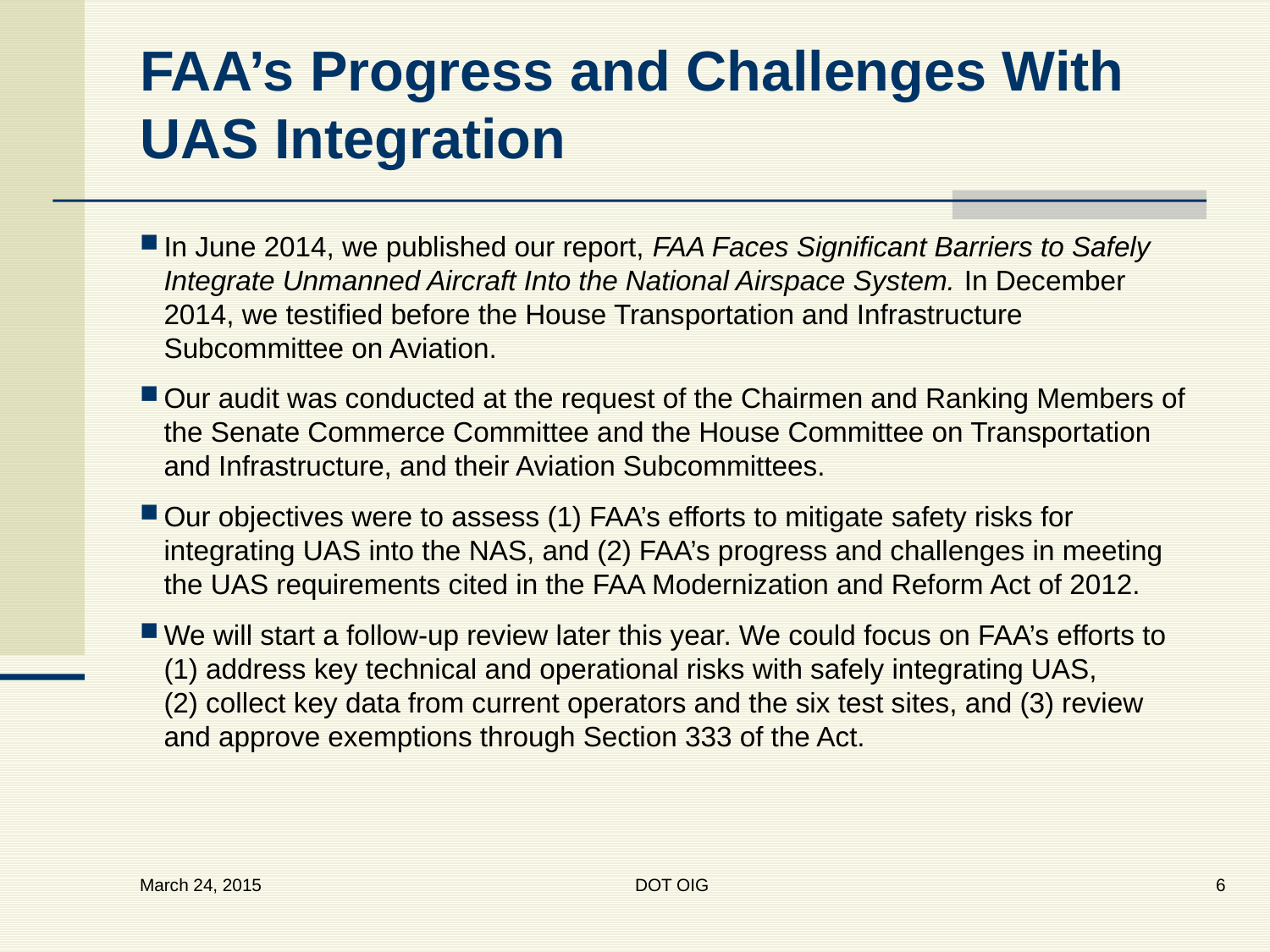

# FAA’s Progress and Challenges With UAS Integration
In June 2014, we published our report, FAA Faces Significant Barriers to Safely Integrate Unmanned Aircraft Into the National Airspace System. In December 2014, we testified before the House Transportation and Infrastructure Subcommittee on Aviation.
Our audit was conducted at the request of the Chairmen and Ranking Members of the Senate Commerce Committee and the House Committee on Transportation and Infrastructure, and their Aviation Subcommittees.
Our objectives were to assess (1) FAA’s efforts to mitigate safety risks for integrating UAS into the NAS, and (2) FAA’s progress and challenges in meeting the UAS requirements cited in the FAA Modernization and Reform Act of 2012.
We will start a follow-up review later this year. We could focus on FAA’s efforts to (1) address key technical and operational risks with safely integrating UAS,
(2) collect key data from current operators and the six test sites, and (3) review and approve exemptions through Section 333 of the Act.

DOT OIG
6
March 24, 2015